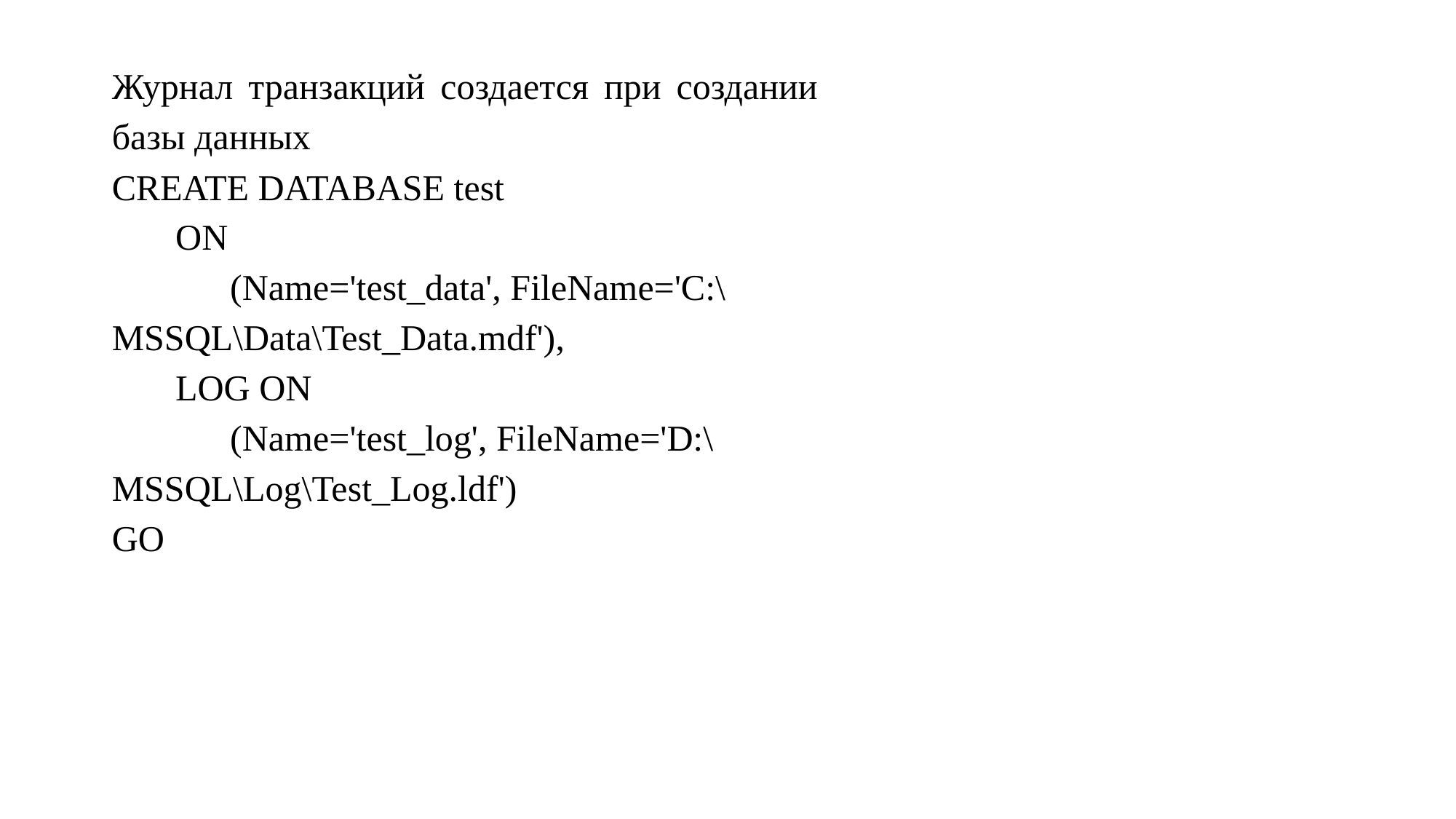

Журнал транзакций создается при создании базы данных
CREATE DATABASE test
       ON
             (Name='test_data', FileName='C:\MSSQL\Data\Test_Data.mdf'),
       LOG ON
             (Name='test_log', FileName='D:\MSSQL\Log\Test_Log.ldf')
GO